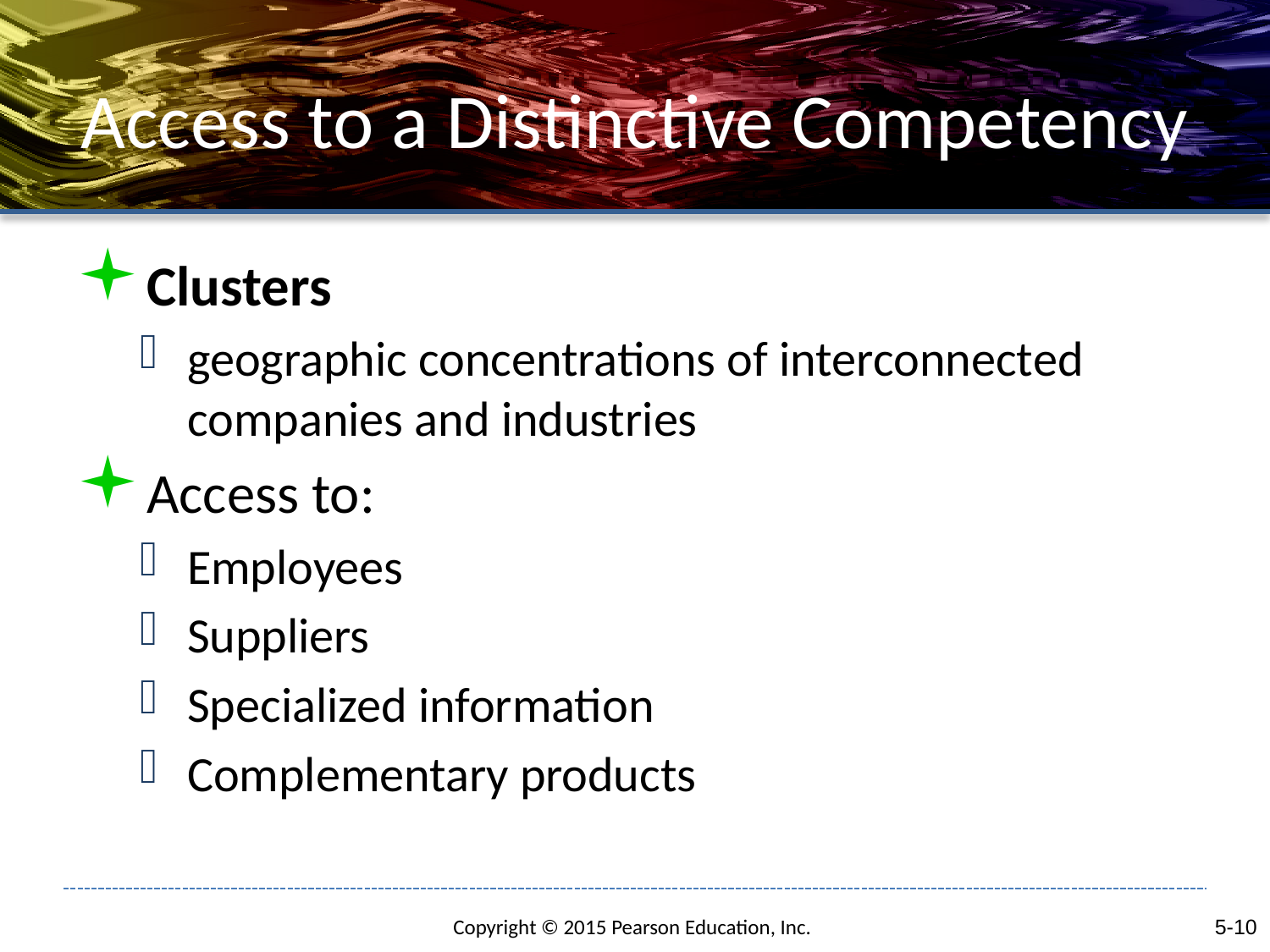

# Access to a Distinctive Competency
Clusters
geographic concentrations of interconnected companies and industries
Access to:
Employees
Suppliers
Specialized information
Complementary products

5-10
Copyright © 2015 Pearson Education, Inc.